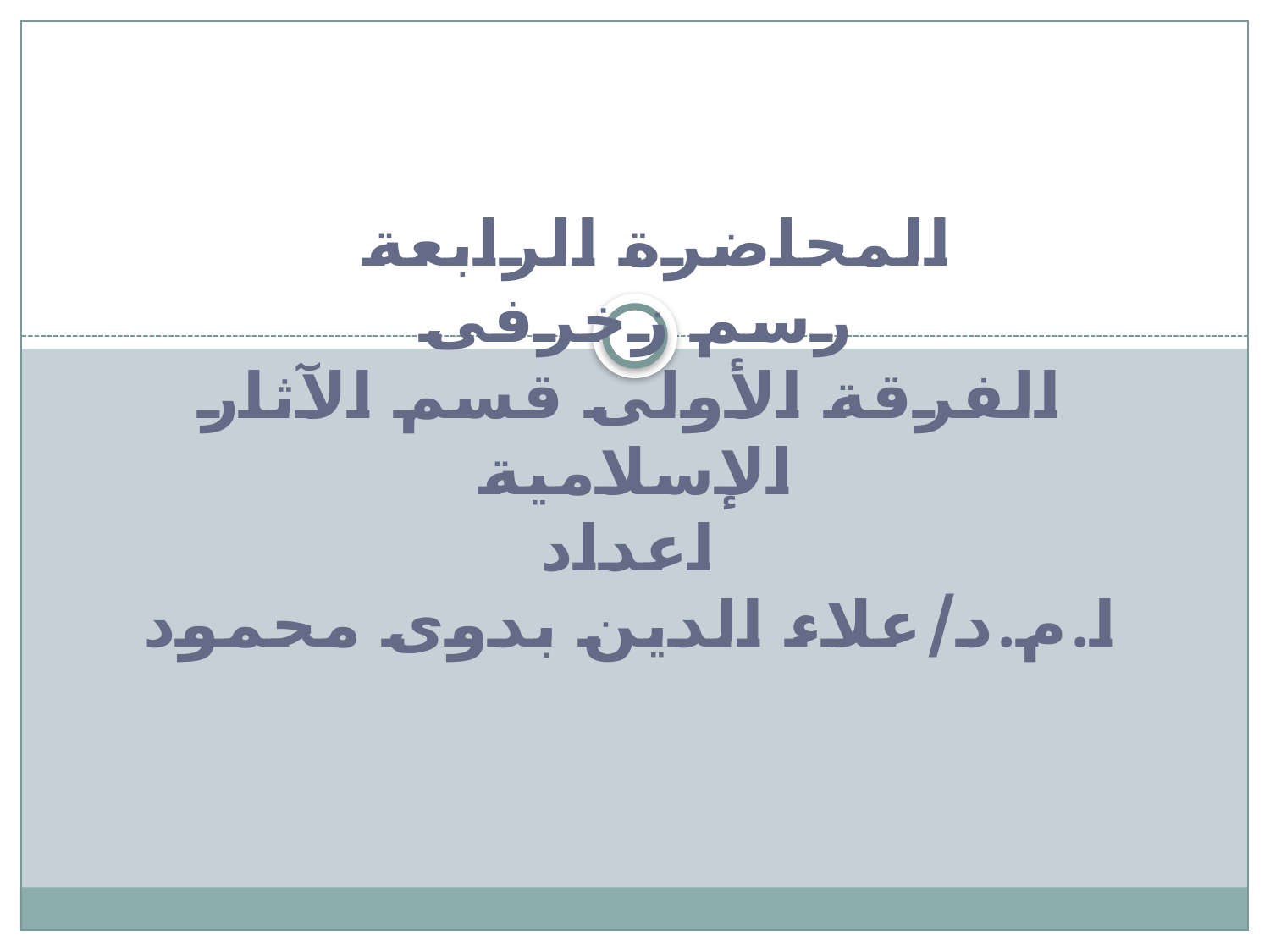

المحاضرة الرابعة
رسم زخرفى
الفرقة الأولى قسم الآثار الإسلامية
اعداد
ا.م.د/علاء الدين بدوى محمود